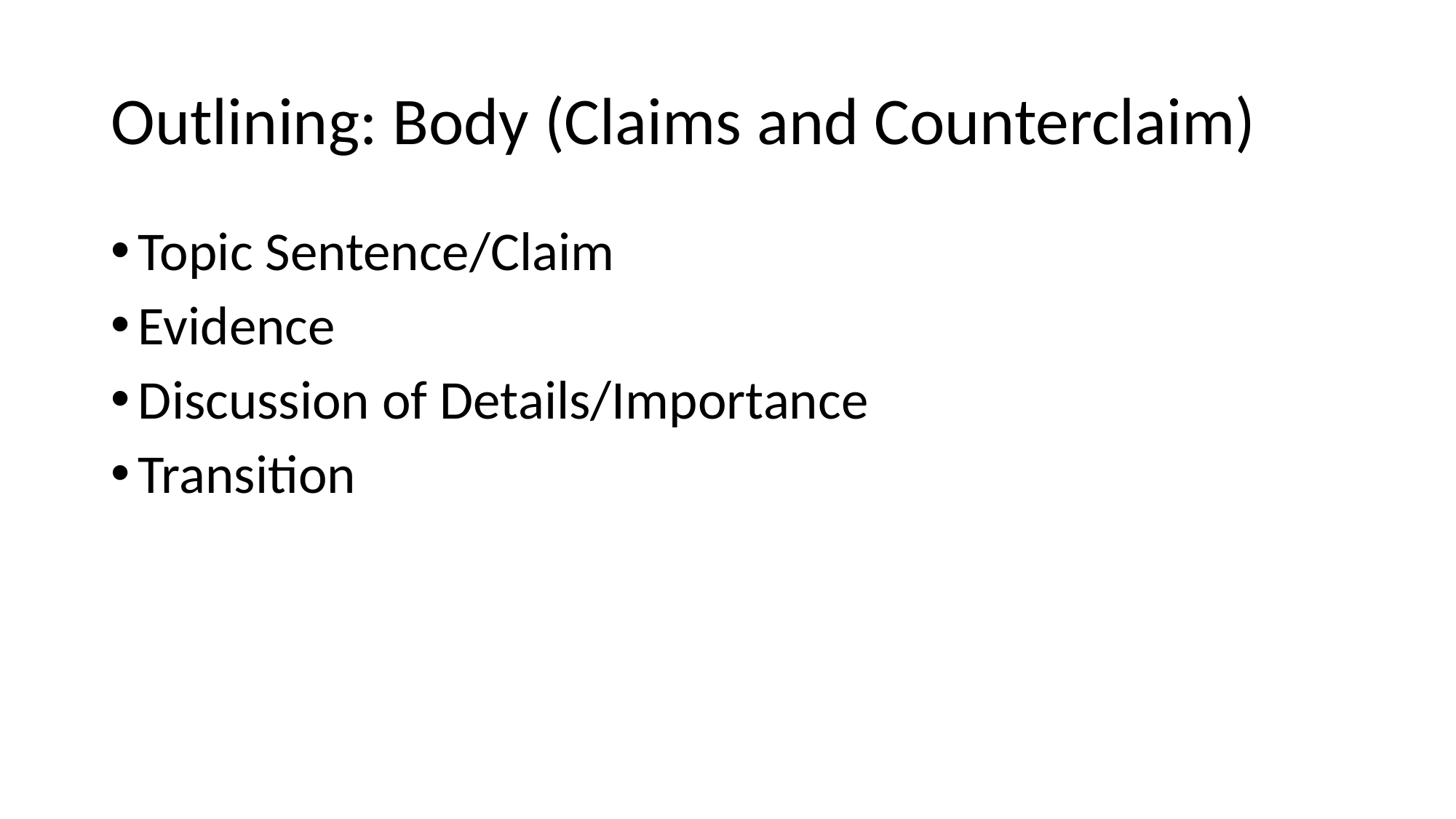

# Outlining: Body (Claims and Counterclaim)
Topic Sentence/Claim
Evidence
Discussion of Details/Importance
Transition